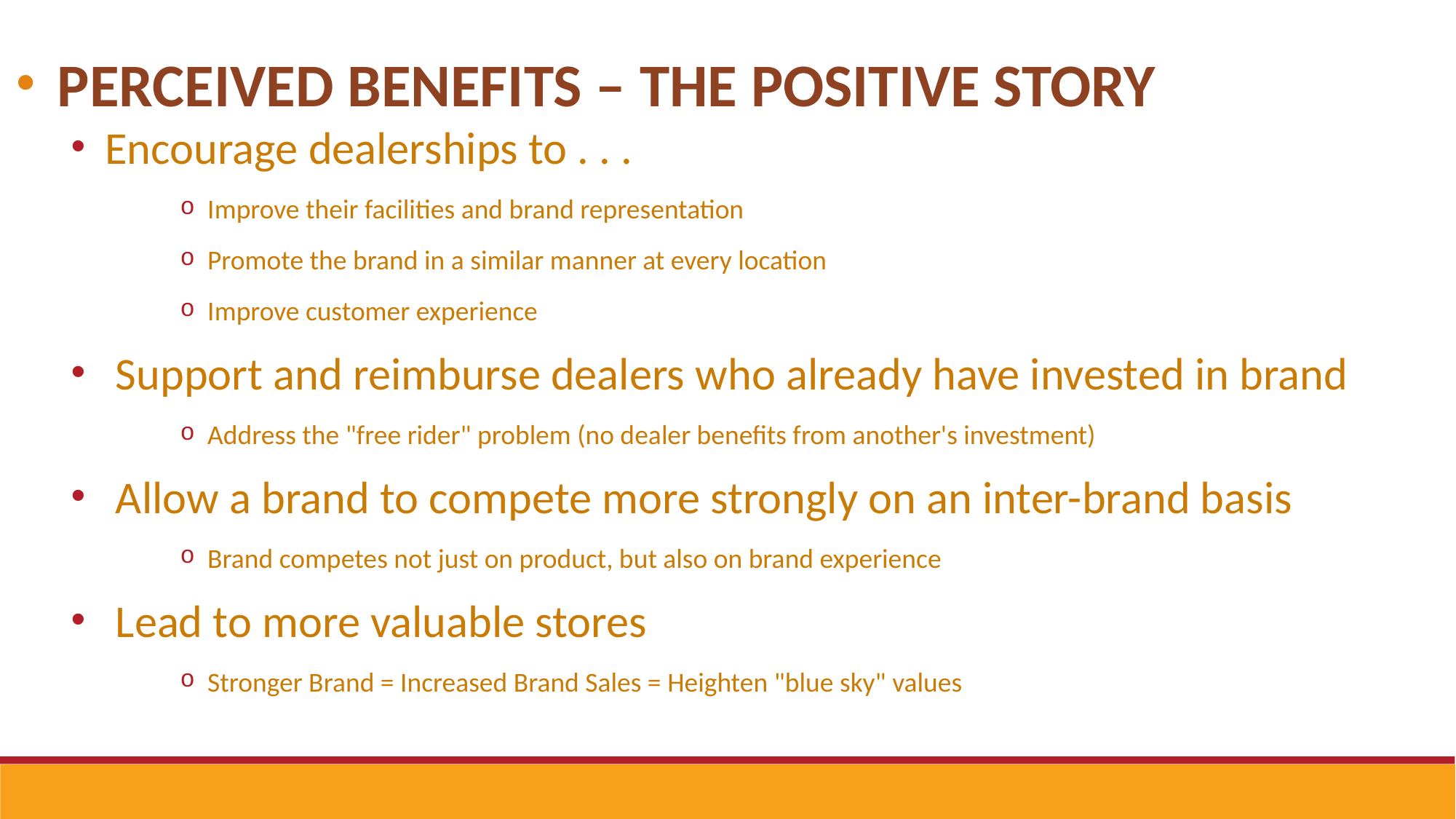

Perceived Benefits – The Positive Story
Encourage dealerships to . . .
Improve their facilities and brand representation
Promote the brand in a similar manner at every location
Improve customer experience
 Support and reimburse dealers who already have invested in brand
Address the "free rider" problem (no dealer benefits from another's investment)
 Allow a brand to compete more strongly on an inter-brand basis
Brand competes not just on product, but also on brand experience
 Lead to more valuable stores
Stronger Brand = Increased Brand Sales = Heighten "blue sky" values